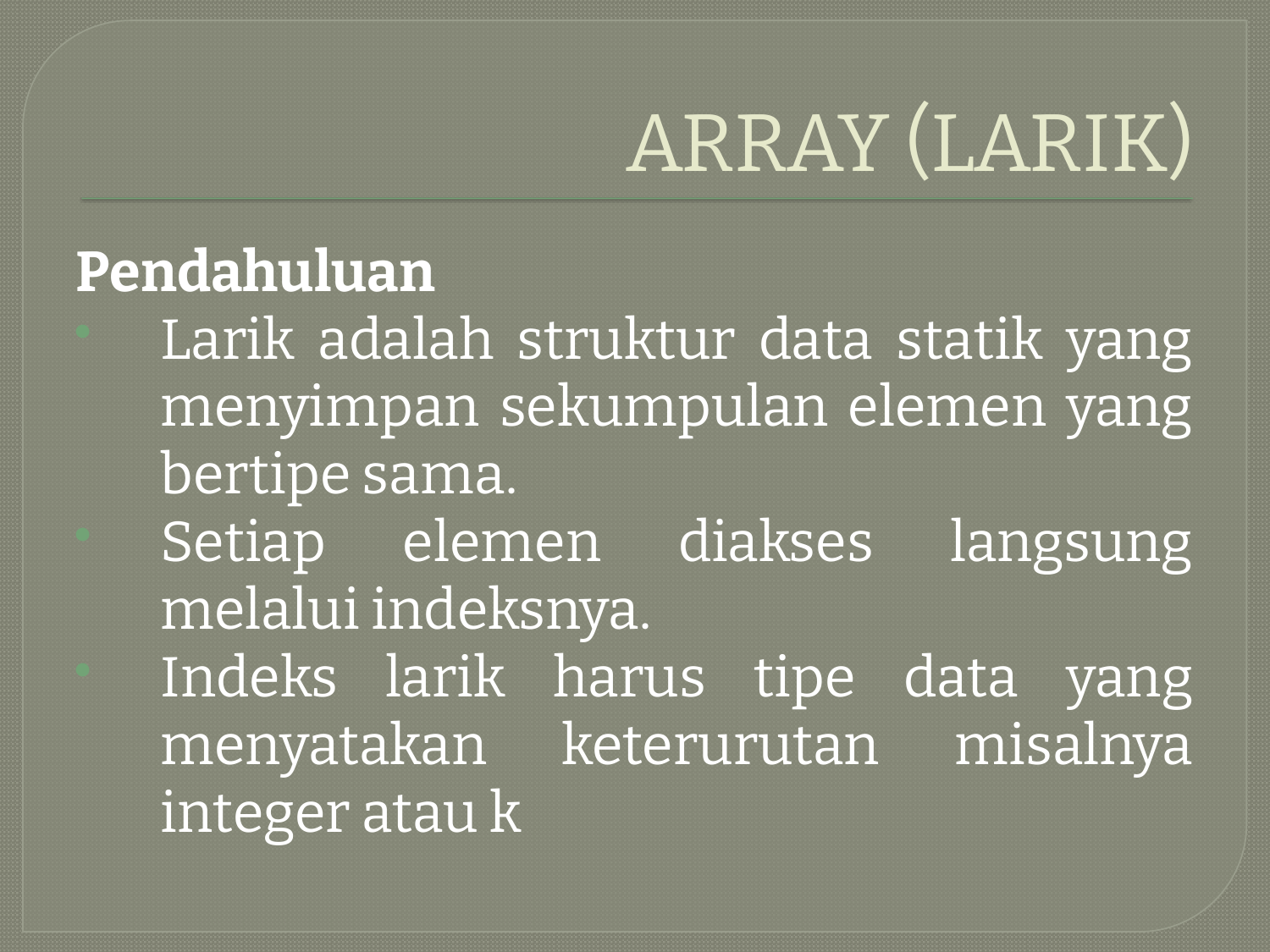

# ARRAY (LARIK)
Pendahuluan
Larik adalah struktur data statik yang menyimpan sekumpulan elemen yang bertipe sama.
Setiap elemen diakses langsung melalui indeksnya.
Indeks larik harus tipe data yang menyatakan keterurutan misalnya integer atau k